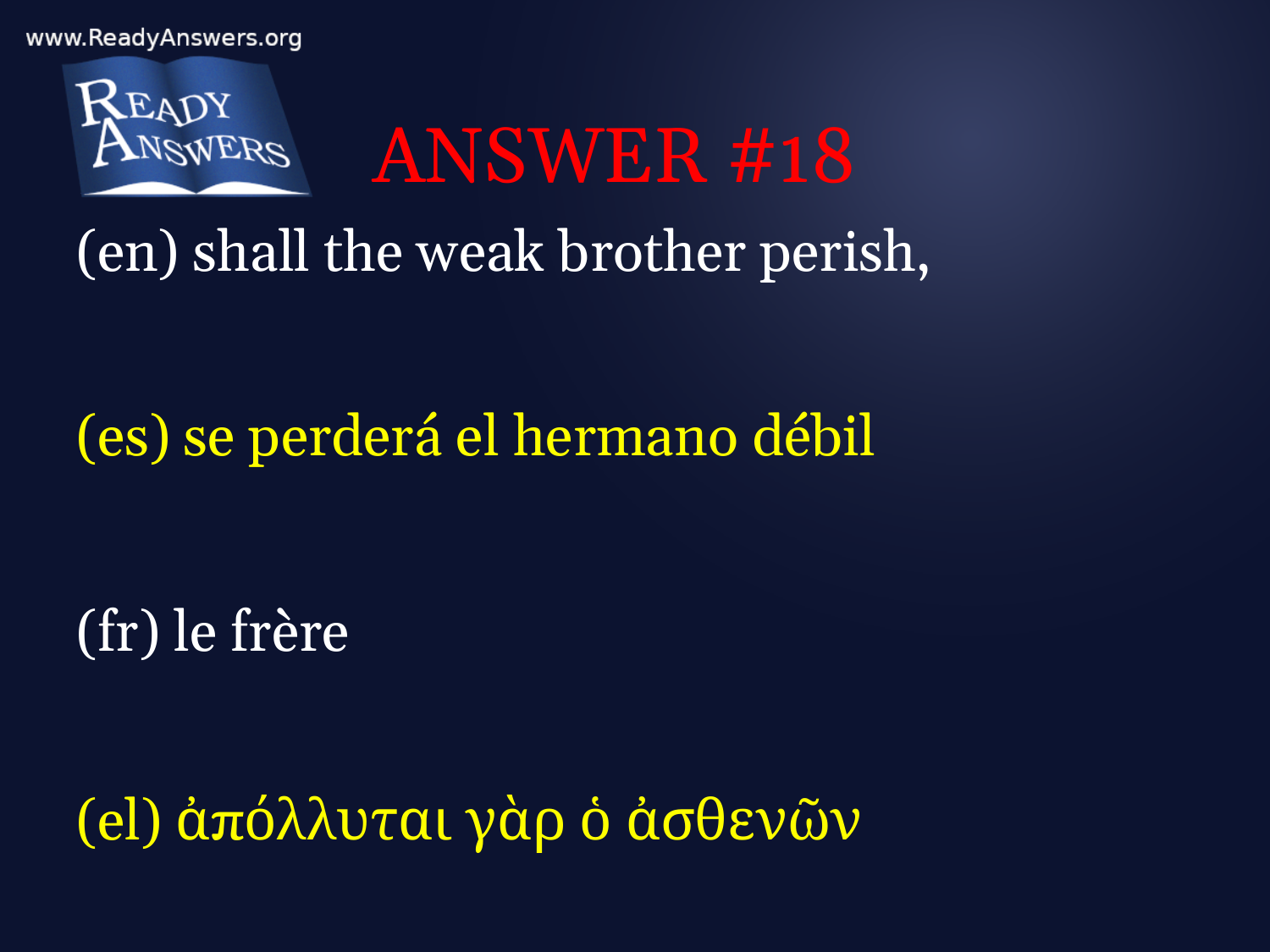

# ANSWER #18
(en) shall the weak brother perish,
(es) se perderá el hermano débil
(fr) le frère
(el) ἀπόλλυται γὰρ ὁ ἀσθενῶν